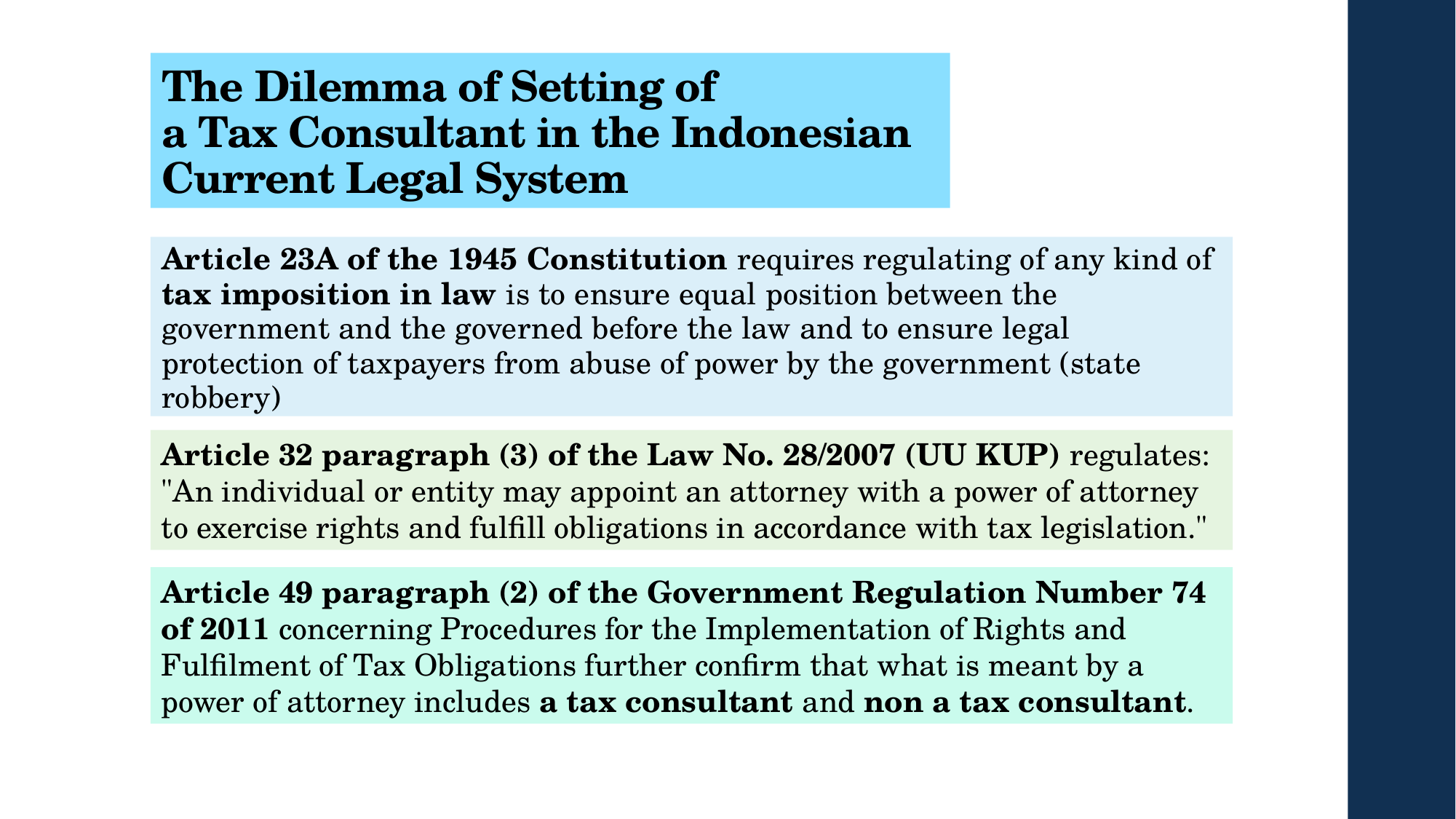

# The Dilemma of Setting of a Tax Consultant in the Indonesian Current Legal System
Article 23A of the 1945 Constitution requires regulating of any kind of tax imposition in law is to ensure equal position between the government and the governed before the law and to ensure legal protection of taxpayers from abuse of power by the government (state robbery)
Article 32 paragraph (3) of the Law No. 28/2007 (UU KUP) regulates: "An individual or entity may appoint an attorney with a power of attorney to exercise rights and fulfill obligations in accordance with tax legislation."
Article 49 paragraph (2) of the Government Regulation Number 74 of 2011 concerning Procedures for the Implementation of Rights and Fulfilment of Tax Obligations further confirm that what is meant by a power of attorney includes a tax consultant and non a tax consultant.